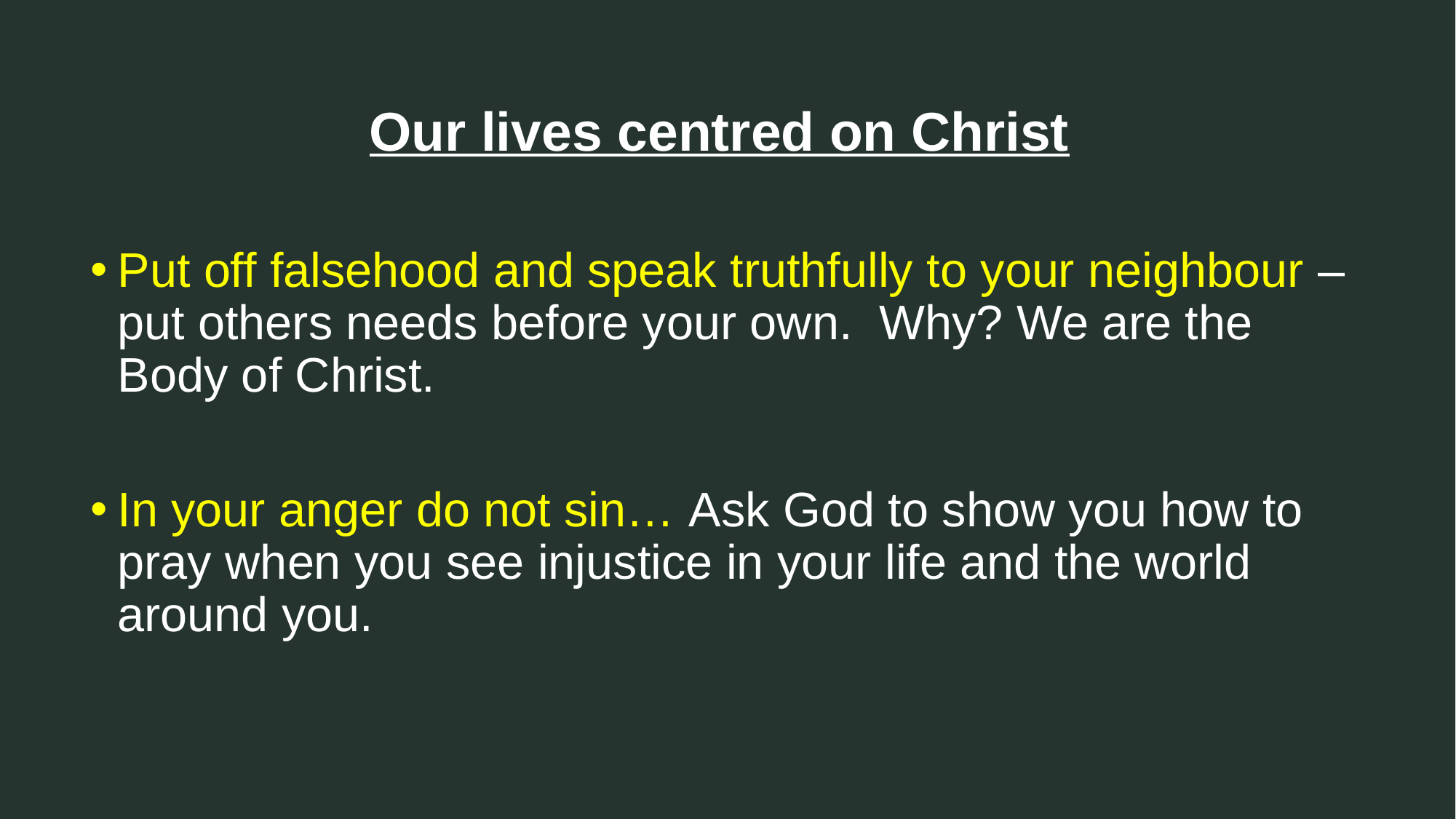

Our lives centred on Christ

Put off falsehood and speak truthfully to your neighbour – put others needs before your own.  Why? We are the Body of Christ.

In your anger do not sin… Ask God to show you how to pray when you see injustice in your life and the world around you.